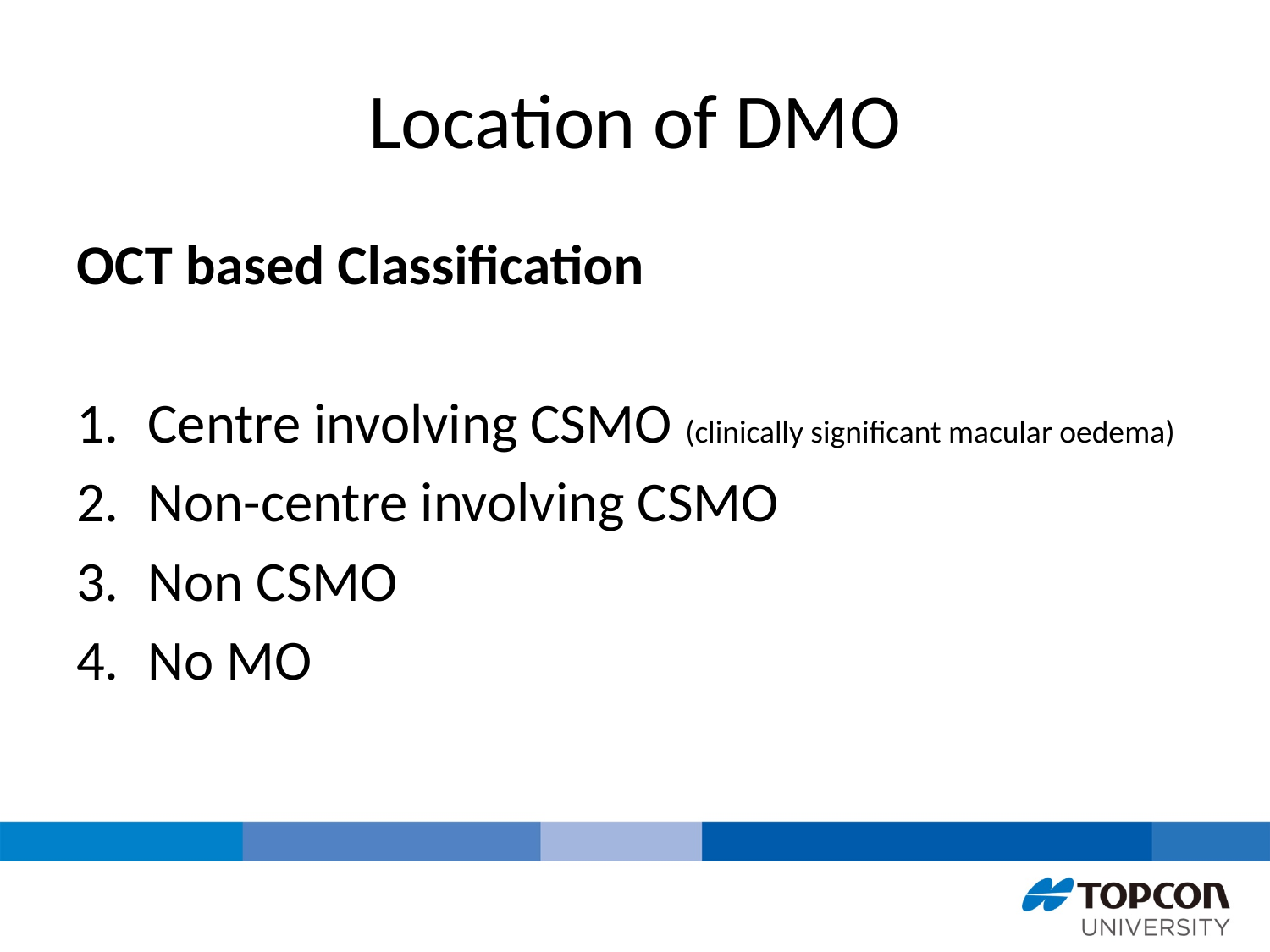

# Location of DMO
OCT based Classification

Centre involving CSMO (clinically significant macular oedema)
Non-centre involving CSMO
Non CSMO
No MO